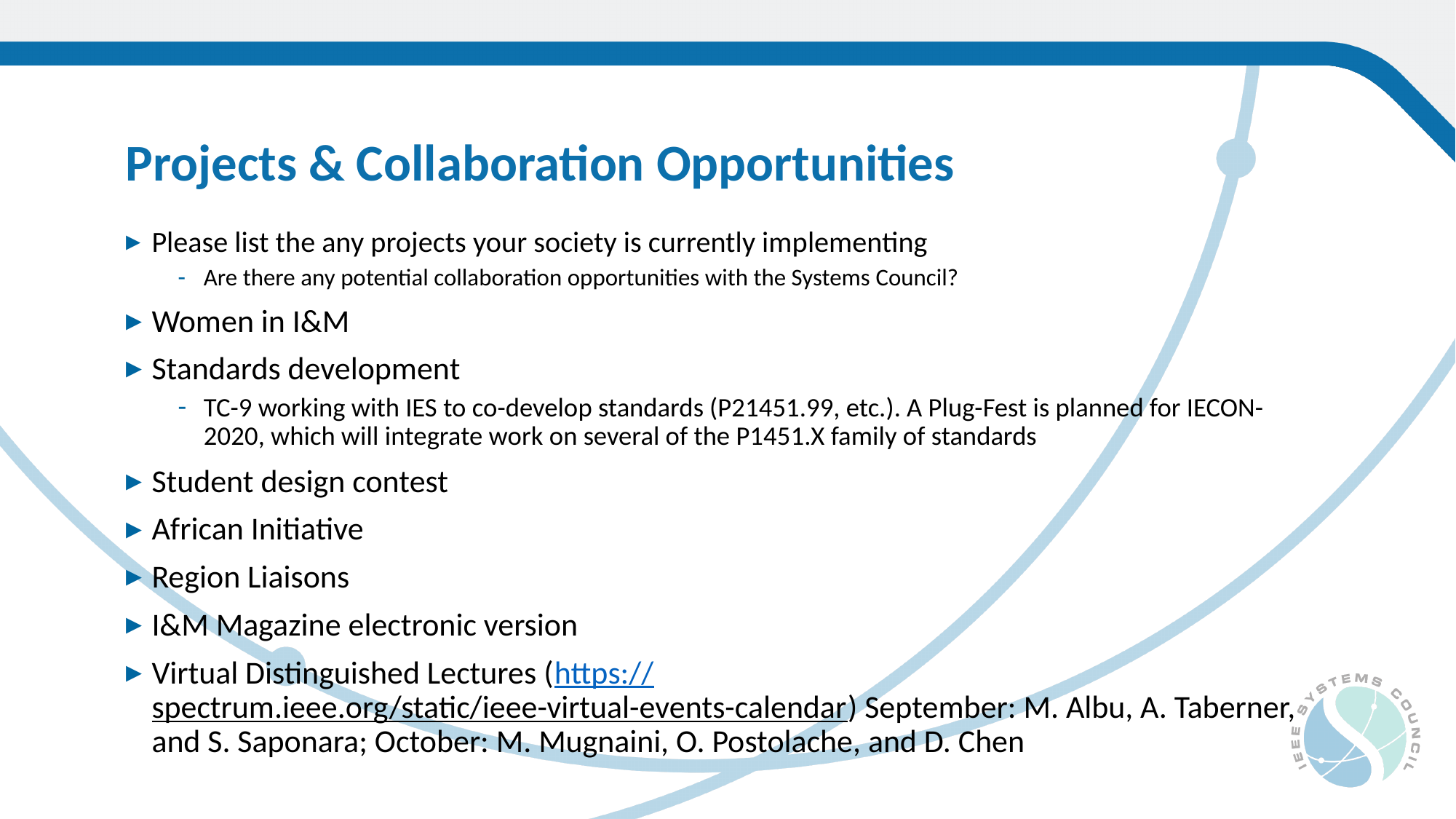

Projects & Collaboration Opportunities
Please list the any projects your society is currently implementing
Are there any potential collaboration opportunities with the Systems Council?
Women in I&M
Standards development
TC-9 working with IES to co-develop standards (P21451.99, etc.). A Plug-Fest is planned for IECON-2020, which will integrate work on several of the P1451.X family of standards
Student design contest
African Initiative
Region Liaisons
I&M Magazine electronic version
Virtual Distinguished Lectures (https://spectrum.ieee.org/static/ieee-virtual-events-calendar) September: M. Albu, A. Taberner, and S. Saponara; October: M. Mugnaini, O. Postolache, and D. Chen